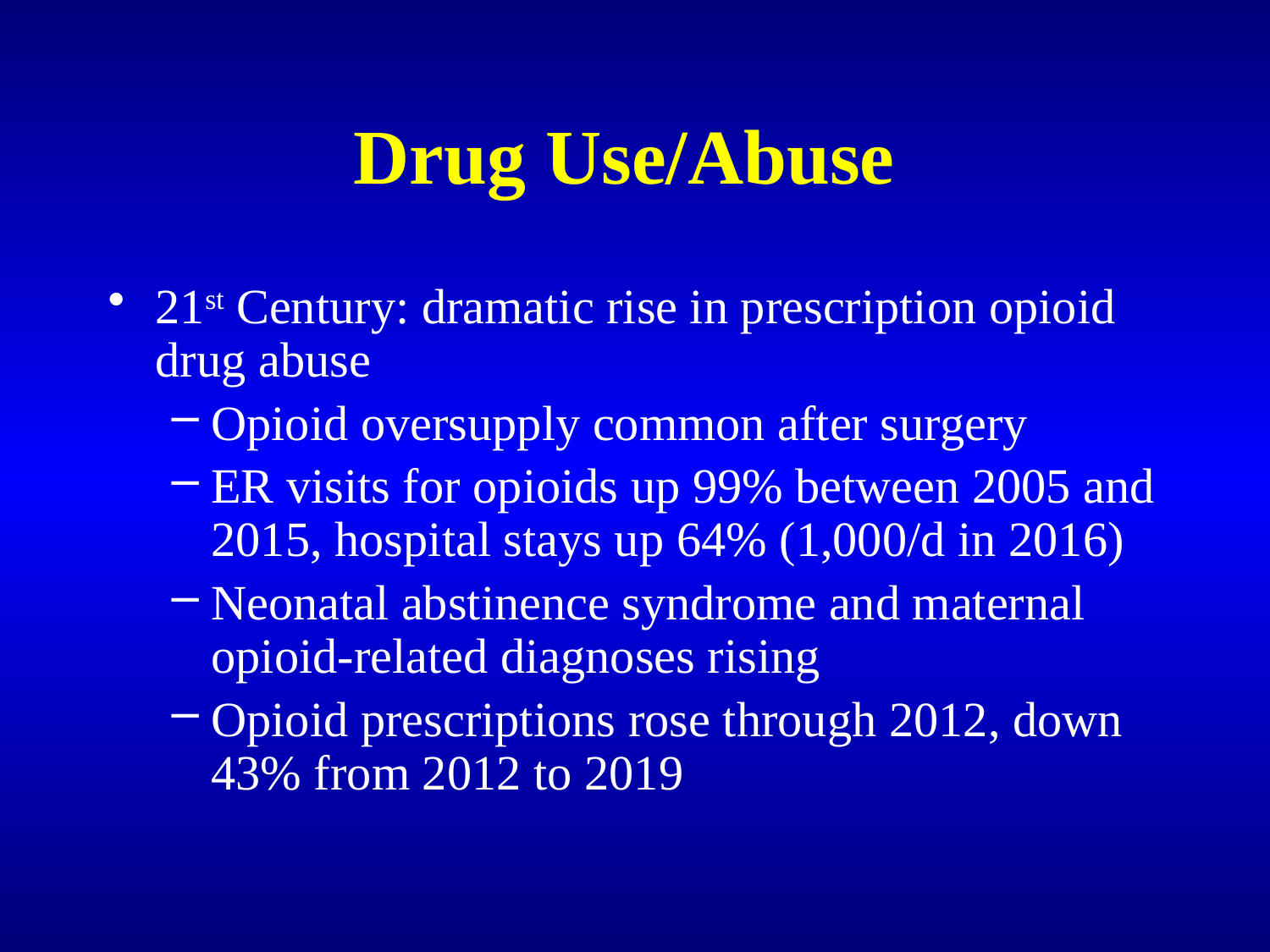

# Drug Use/Abuse
21st Century: dramatic rise in prescription opioid drug abuse
Opioid oversupply common after surgery
ER visits for opioids up 99% between 2005 and 2015, hospital stays up 64% (1,000/d in 2016)
Neonatal abstinence syndrome and maternal opioid-related diagnoses rising
Opioid prescriptions rose through 2012, down 43% from 2012 to 2019